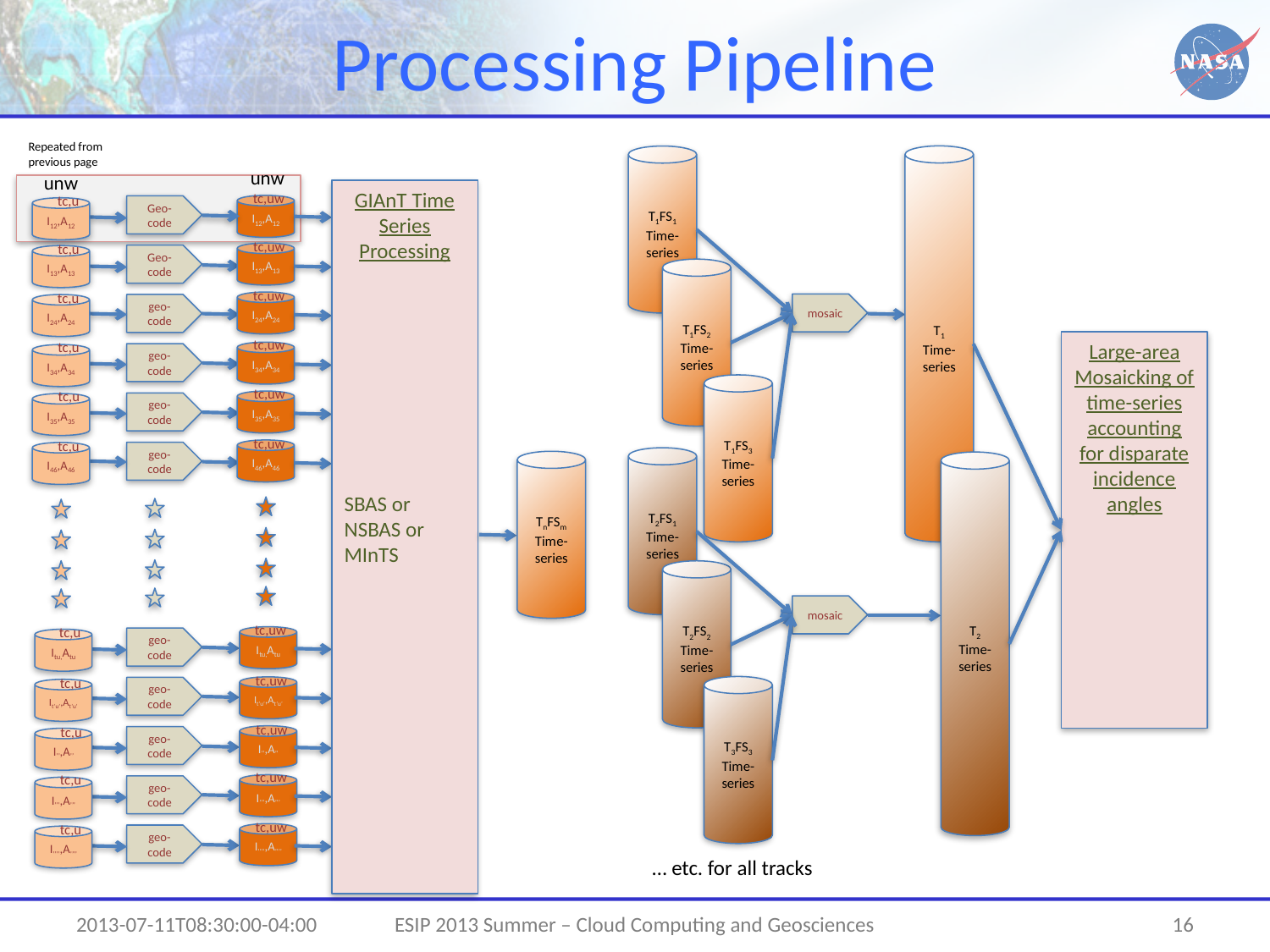

# Processing Pipeline
Repeated from previous page
T1
Time-series
T1FS1
Time-series
unw
unw

GIAnT Time Series Processing

SBAS or
NSBAS or
MInTS

tc,uw
tc,u
I12,A12
Geo-code
I12,A12
tc,uw
tc,u
I13,A13
Geo-code
I13,A13
T1FS2
Time-series
tc,uw
tc,u
I24,A24
mosaic
geo-code
I24,A24
tc,uw
Large-area
Mosaicking of time-series accounting for disparate incidence angles

tc,u
I34,A34
geo-code
I34,A34
T1FS3
Time-series
tc,uw
tc,u
I35,A35
geo-code
I35,A35
tc,uw
tc,u
I46,A46
geo-code
I46,A46
T2FS1
Time-series
TnFSm
Time-series
T2
Time-series

T2FS2
Time-series

mosaic
tc,uw
tc,u
Itu,Atu
geo-code
Itu,Atu
tc,uw
tc,u
T3FS3
Time-series
It’u’,At’u’
geo-code
It’u’,At’u’
tc,uw
tc,u
I’’,A’’
geo-code
I’’,A’’
tc,uw
tc,u
I’’’,A’’’
geo-code
I’’’,A’’’
tc,uw
tc,u
I’’’’,A’’’’
geo-code
I’’’’,A’’’’
… etc. for all tracks
2013-07-11T08:30:00-04:00
ESIP 2013 Summer – Cloud Computing and Geosciences
16